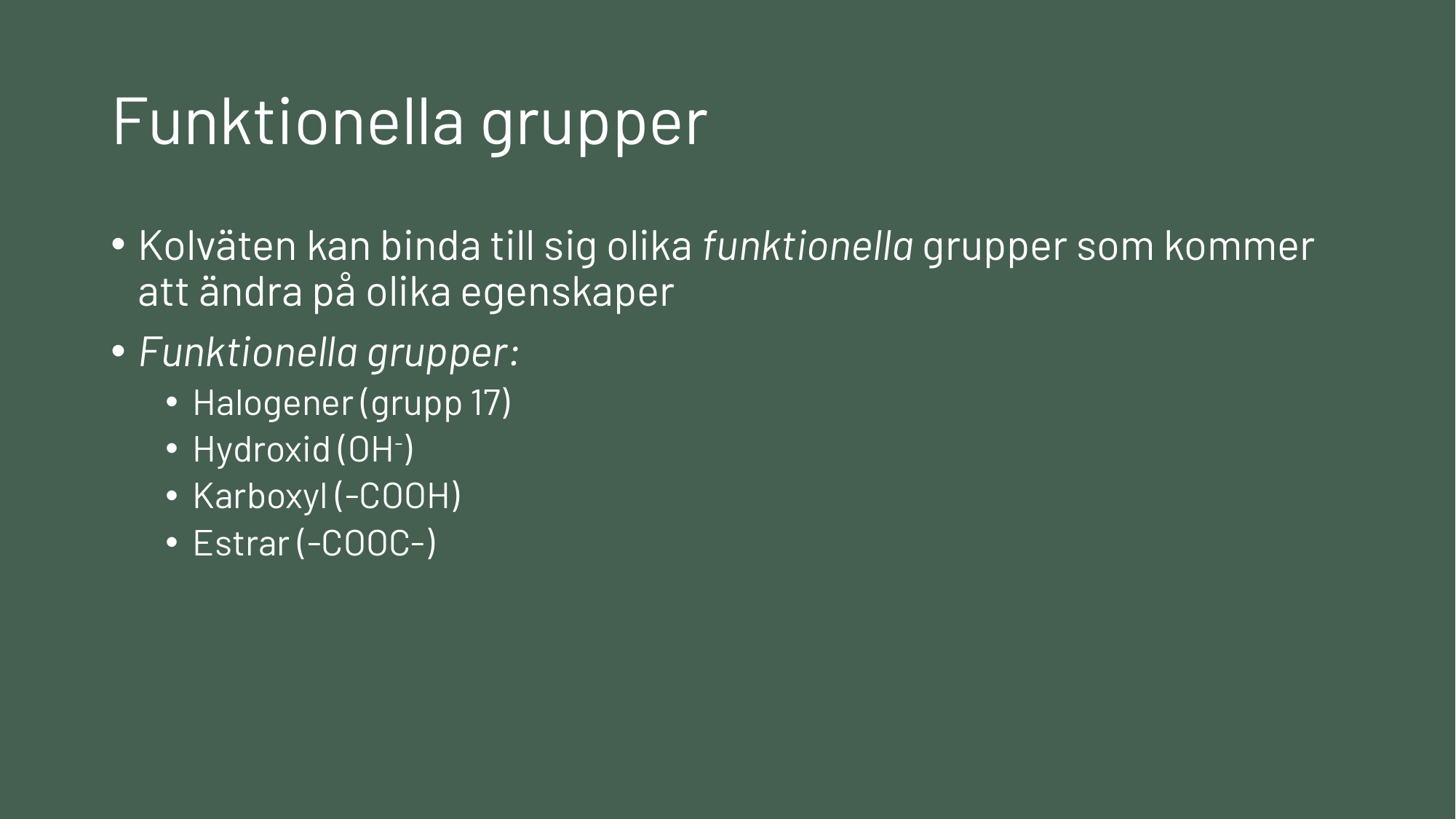

# Funktionella grupper
Kolväten kan binda till sig olika funktionella grupper som kommer att ändra på olika egenskaper
Funktionella grupper:
Halogener (grupp 17)
Hydroxid (OH-)
Karboxyl (-COOH)
Estrar (-COOC-)